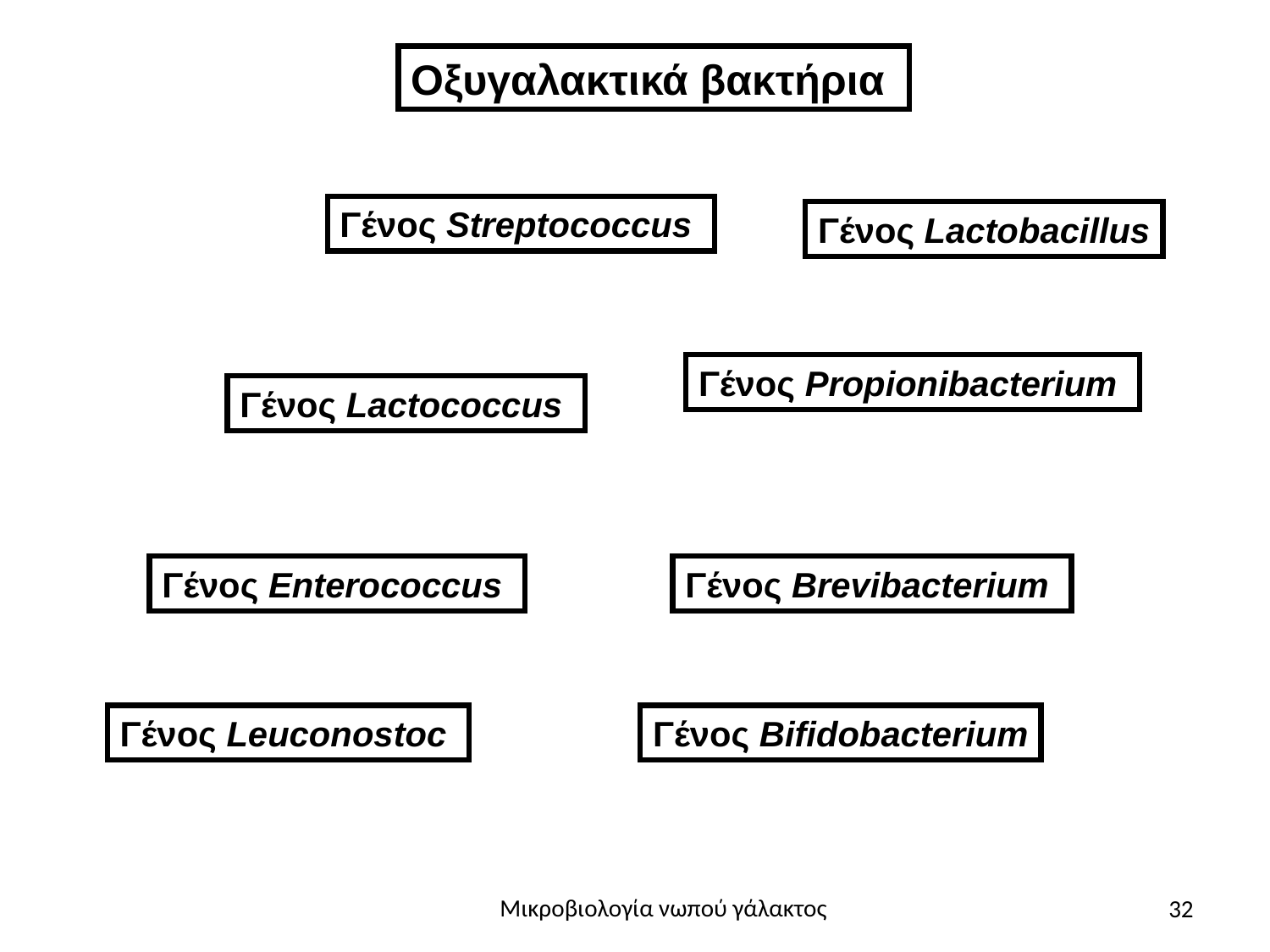

Οξυγαλακτικά βακτήρια
Γένος Streptococcus
Γένος Lactobacillus
Γένος Propionibacterium
Γένος Lactococcus
Γένος Enterococcus
Γένος Brevibacterium
Γένος Leuconostoc
Γένος Bifidobacterium
32
Μικροβιολογία νωπού γάλακτος